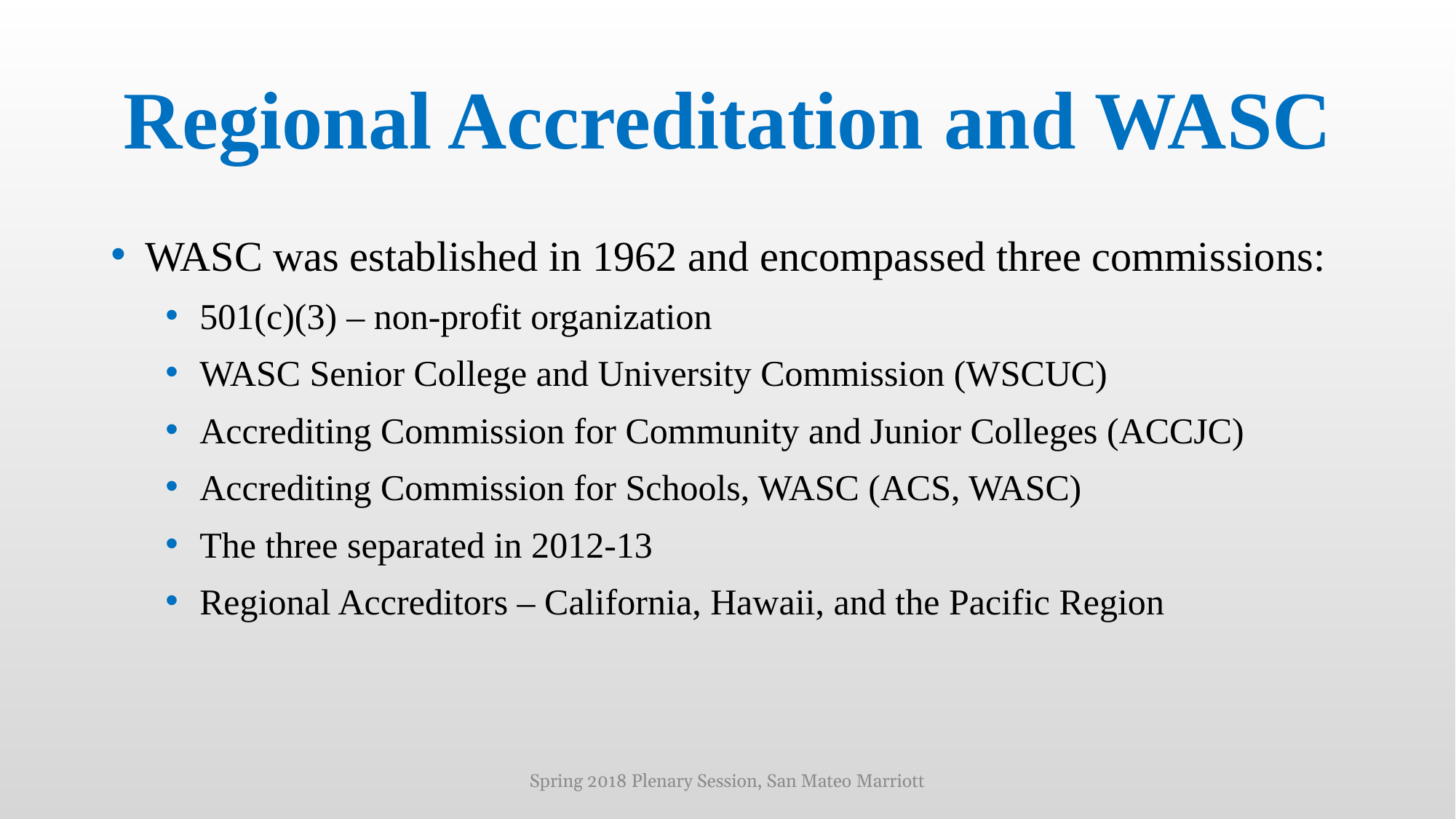

# Regional Accreditation and WASC
WASC was established in 1962 and encompassed three commissions:
501(c)(3) – non-profit organization
WASC Senior College and University Commission (WSCUC)
Accrediting Commission for Community and Junior Colleges (ACCJC)
Accrediting Commission for Schools, WASC (ACS, WASC)
The three separated in 2012-13
Regional Accreditors – California, Hawaii, and the Pacific Region

Spring 2018 Plenary Session, San Mateo Marriott